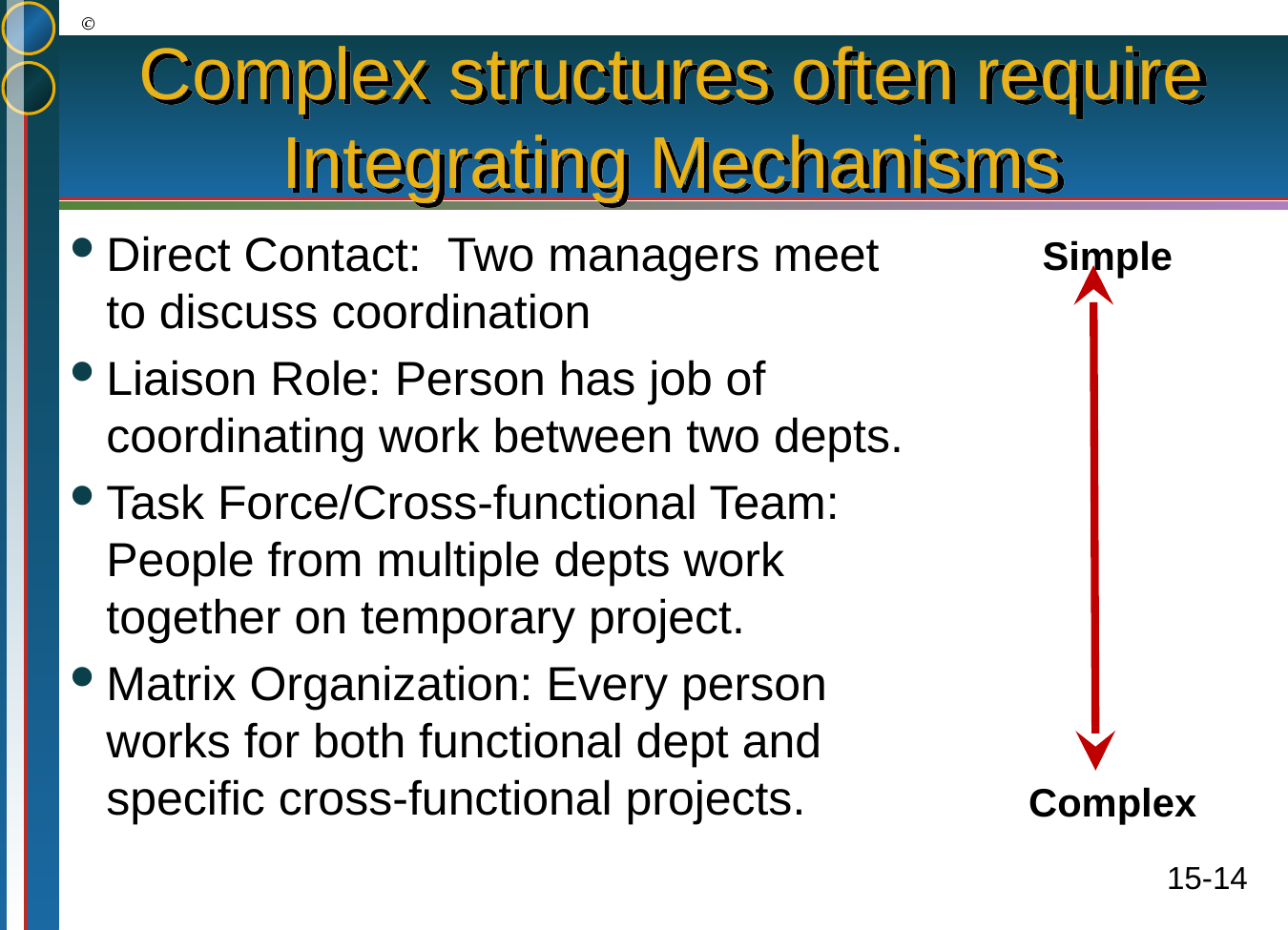

# Complex structures often require Integrating Mechanisms
Direct Contact:  Two managers meet to discuss coordination
Liaison Role: Person has job of coordinating work between two depts.
Task Force/Cross-functional Team:  People from multiple depts work together on temporary project.
Matrix Organization: Every person works for both functional dept and specific cross-functional projects.
Simple
Complex